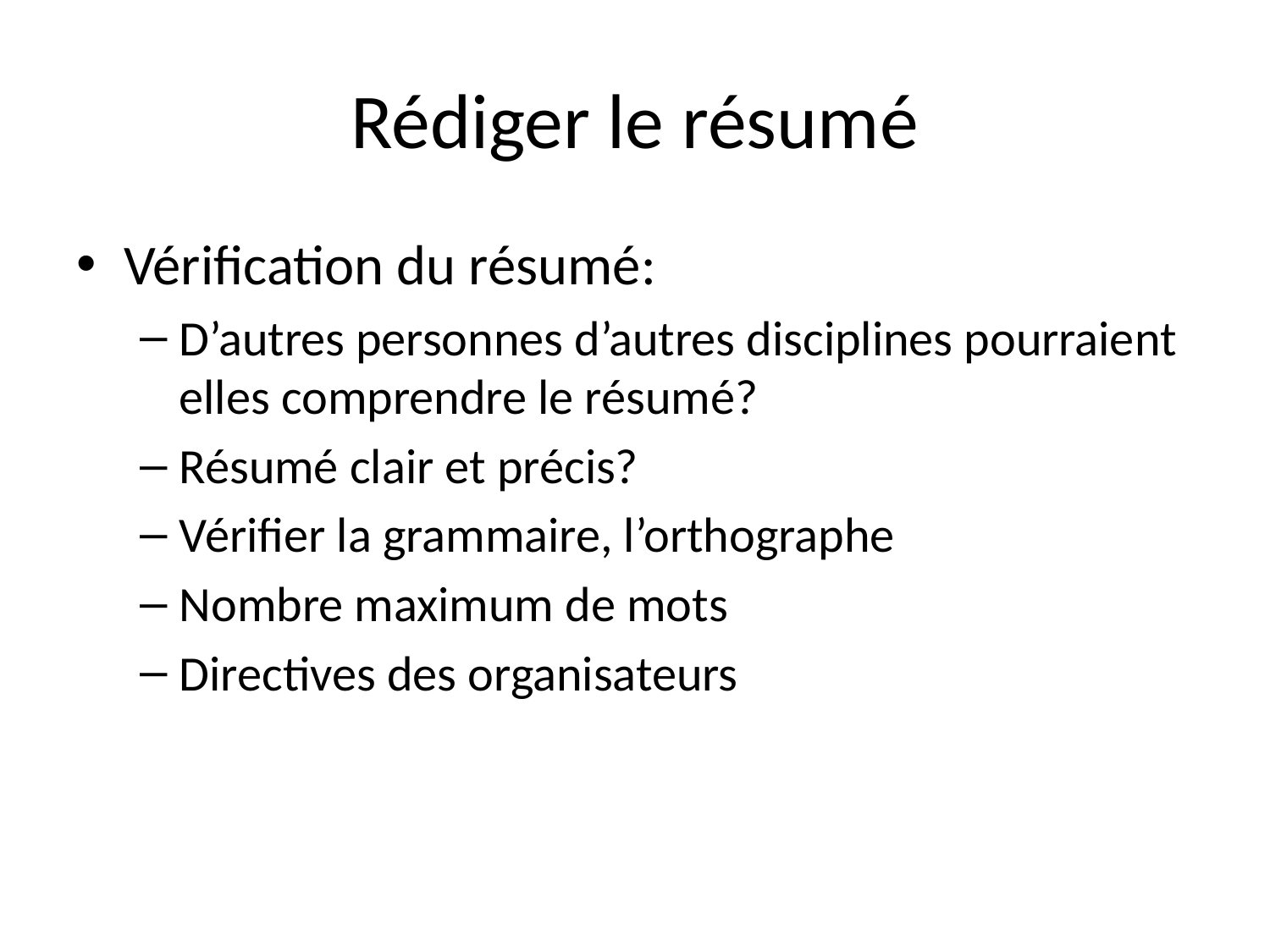

# Rédiger le résumé
Vérification du résumé:
D’autres personnes d’autres disciplines pourraient elles comprendre le résumé?
Résumé clair et précis?
Vérifier la grammaire, l’orthographe
Nombre maximum de mots
Directives des organisateurs